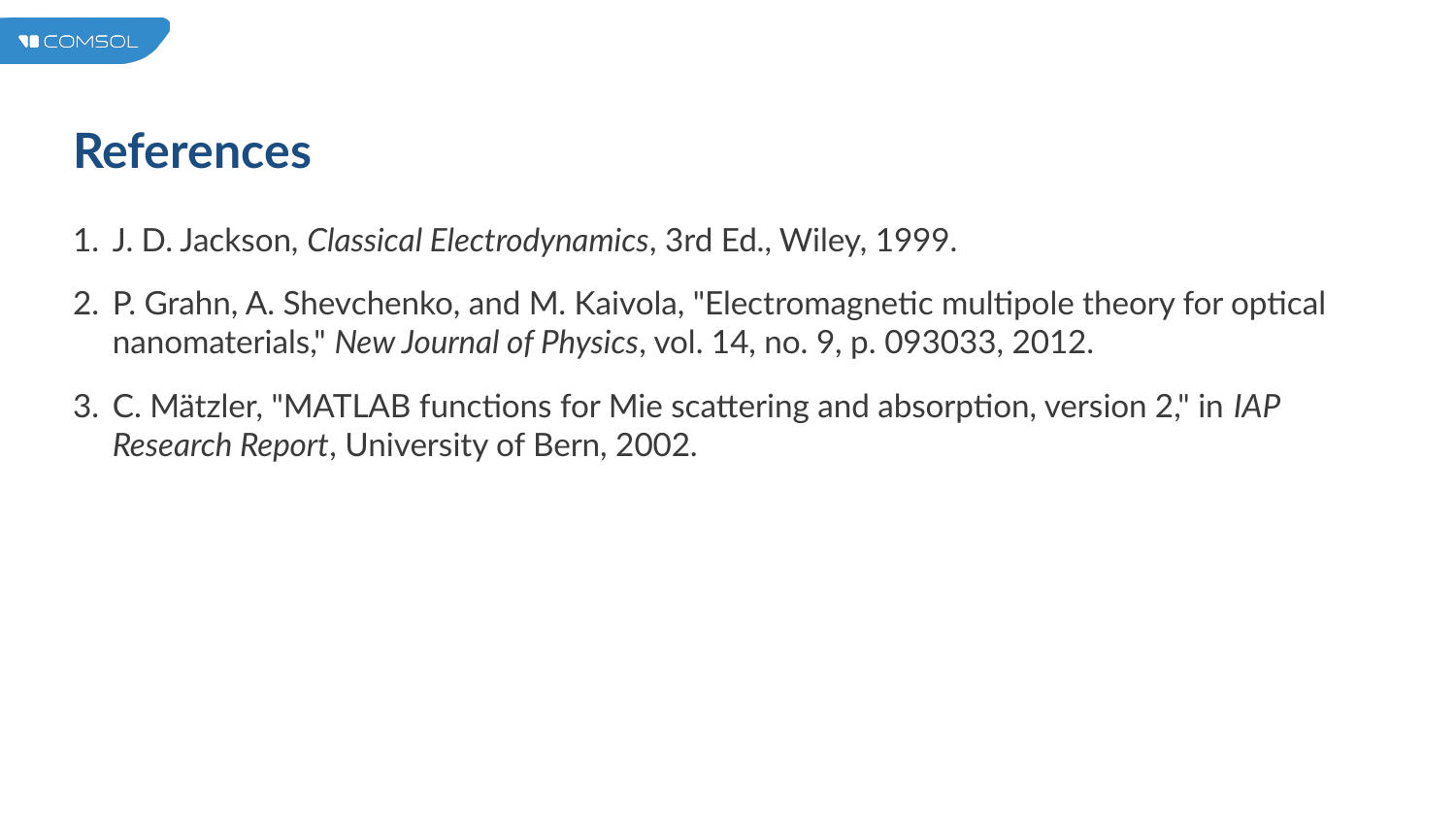

# References
J. D. Jackson, Classical Electrodynamics, 3rd Ed., Wiley, 1999.
P. Grahn, A. Shevchenko, and M. Kaivola, "Electromagnetic multipole theory for optical nanomaterials," New Journal of Physics, vol. 14, no. 9, p. 093033, 2012.
C. Mätzler, "MATLAB functions for Mie scattering and absorption, version 2," in IAP Research Report, University of Bern, 2002.